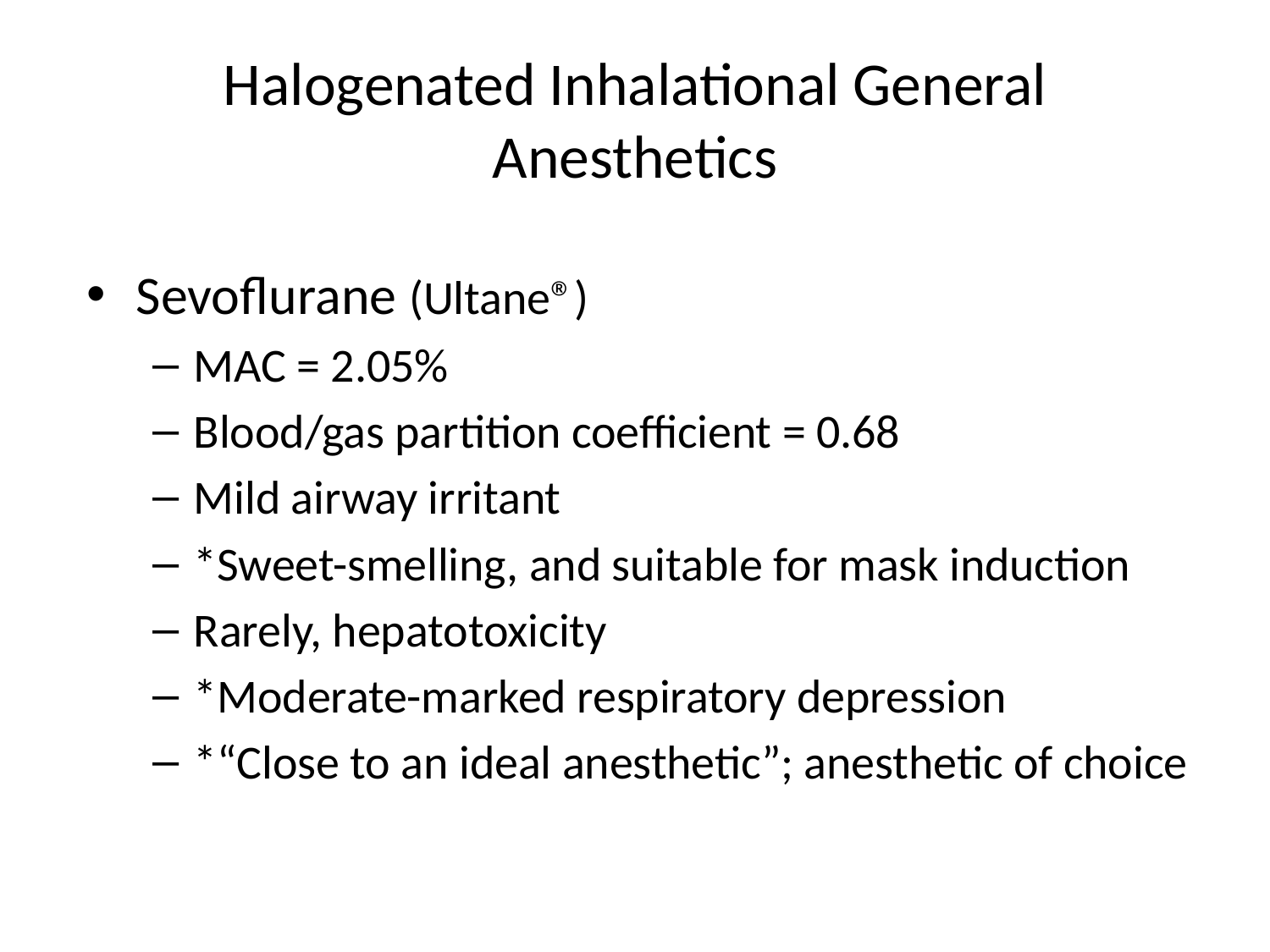

# Halogenated Inhalational General Anesthetics
Sevoflurane (Ultane®)
MAC = 2.05%
Blood/gas partition coefficient = 0.68
Mild airway irritant
*Sweet-smelling, and suitable for mask induction
Rarely, hepatotoxicity
*Moderate-marked respiratory depression
*“Close to an ideal anesthetic”; anesthetic of choice